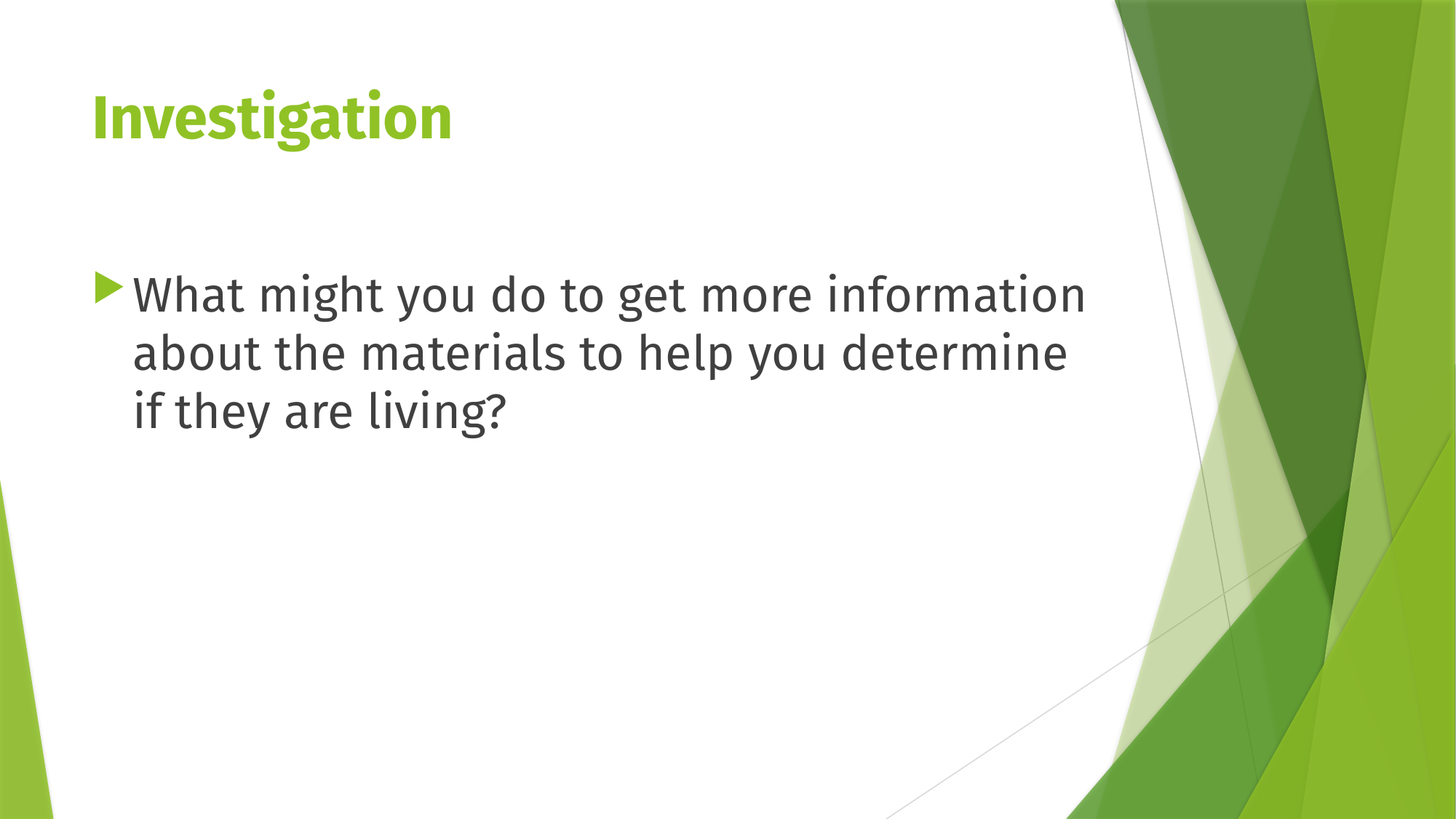

# Investigation
What might you do to get more information about the materials to help you determine if they are living?